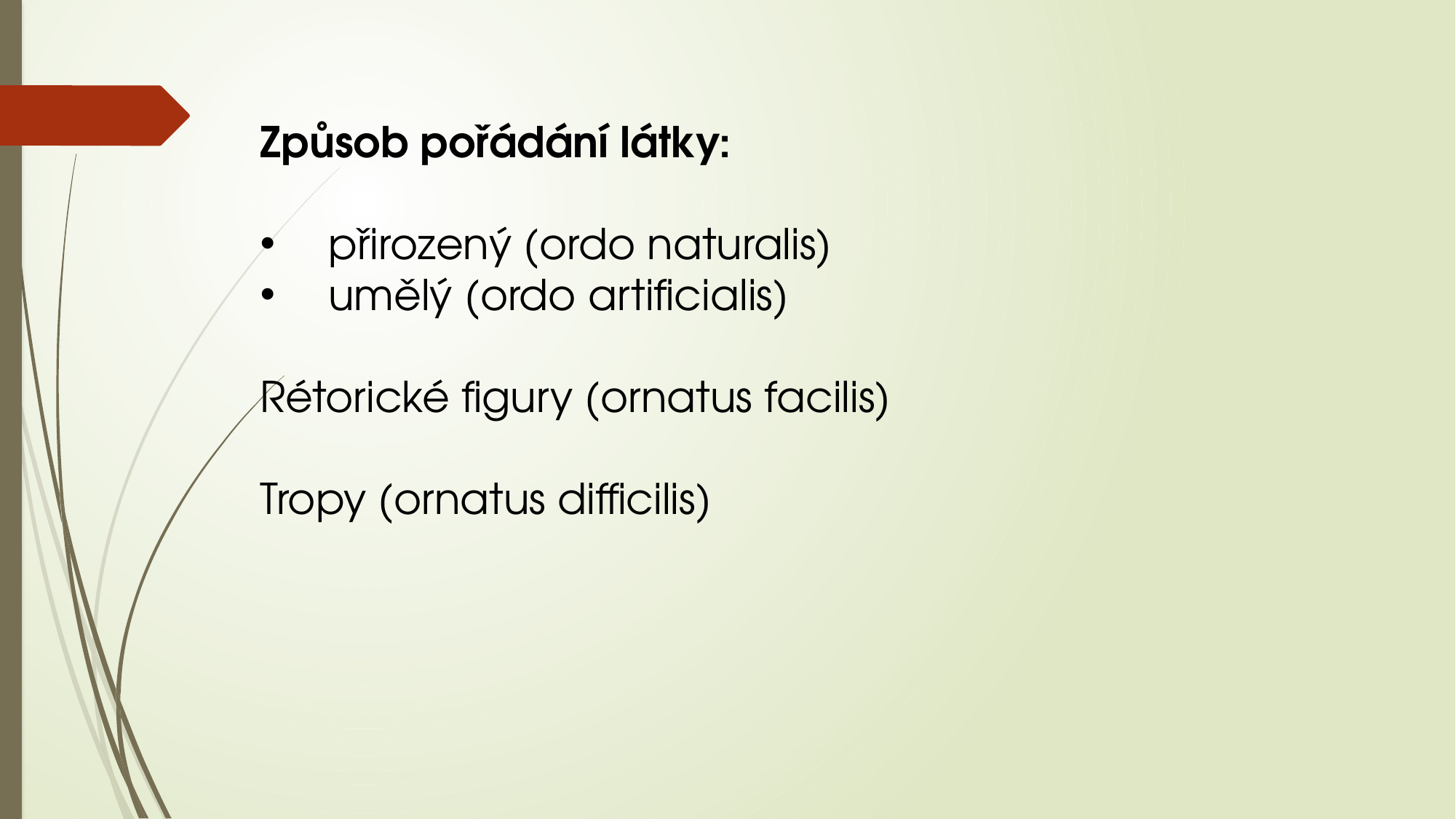

Způsob pořádání látky:

přirozený (ordo naturalis)
umělý (ordo artificialis)

Rétorické figury (ornatus facilis)

Tropy (ornatus difficilis)